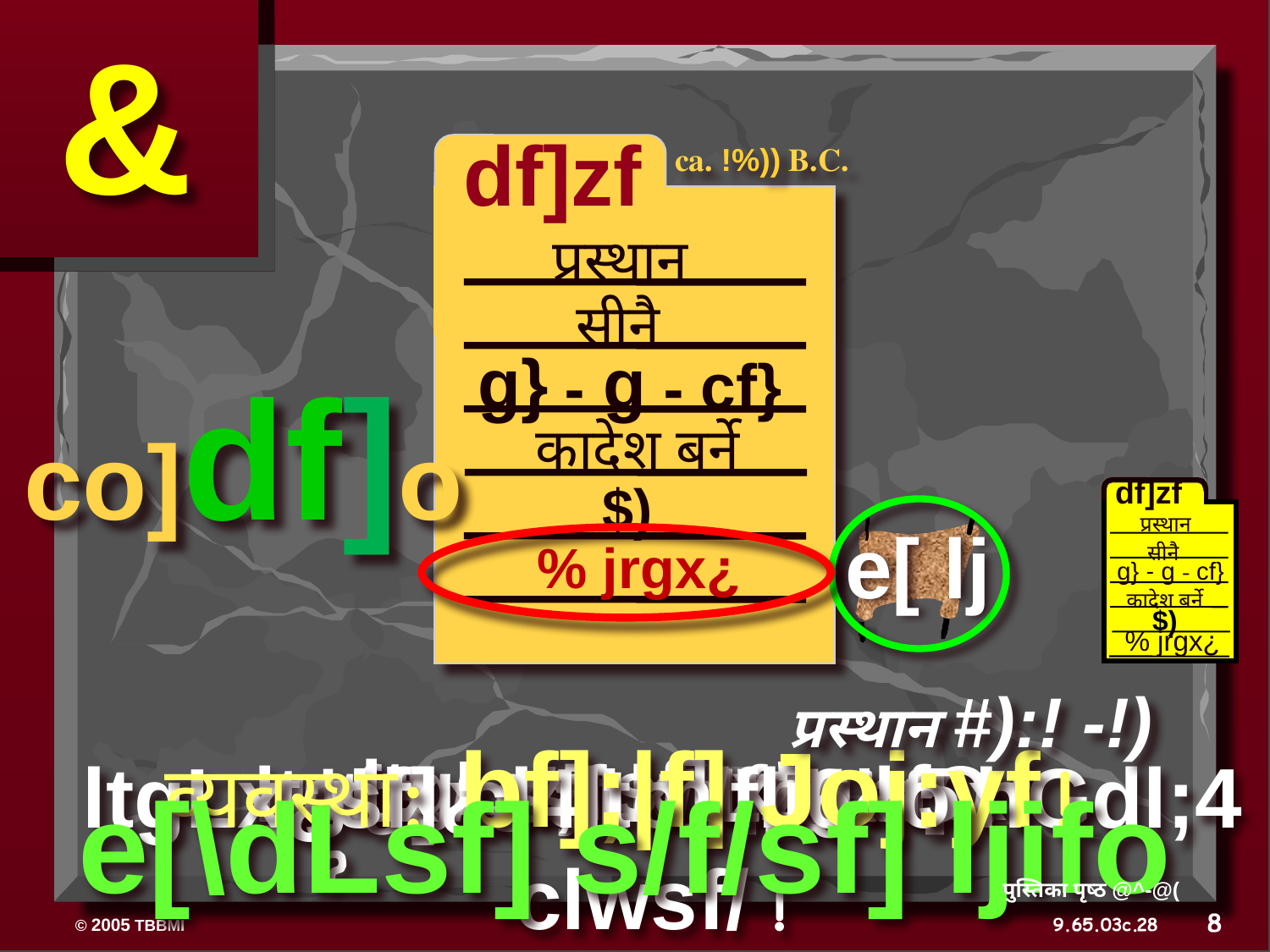

&

   df]zf
ca. !%)) B.C.

प्रस्थान

सीनै
g} - g - cf}
co]df]o

कादेश बर्ने

df]zf

प्रस्थान

सीनै
g} - g - cf}

40

कादेश बर्ने
$)
% jrgx¿
$)

e[ lj

% jrgx¿

प्रस्थान #):! -!)
व्यवस्था: bf];|f] Joj:yf !
ltgLx¿ sf] x'g !
gofF / o'jf k':tfx¿nfO
ltgLx¿sf] cl4lto /fli6«o hGdl;4 clwsf/ !
ltgLx¿ s;/L hLpg'k5 !
ltgLx¿sf] k/d]Zj/ sf] xf ?
e[\dLsf] s/f/sf] ljifo

 पुस्तिका पृष्ठ @^-@(

8
28